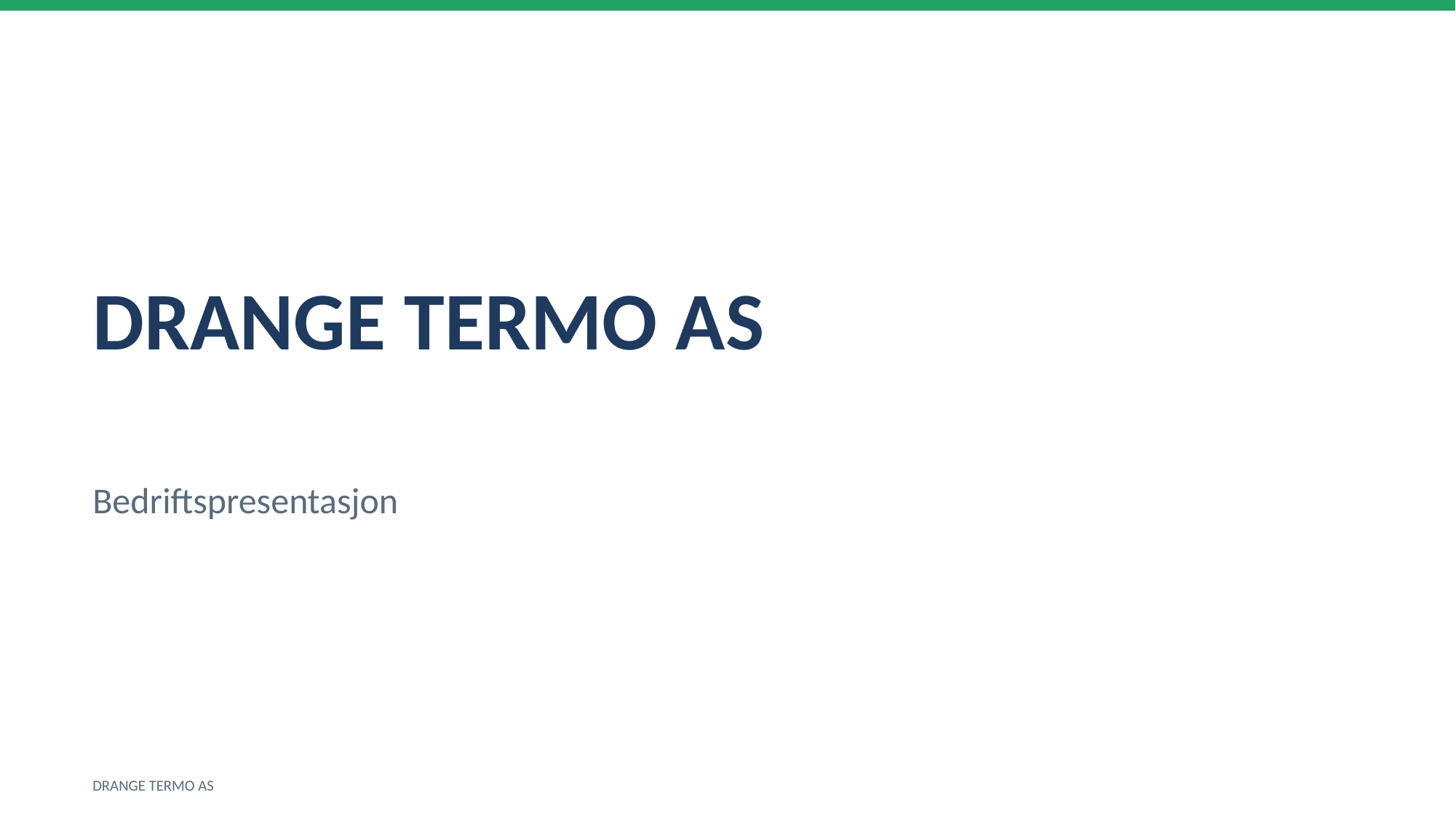

DRANGE TERMO AS
Bedriftspresentasjon
DRANGE TERMO AS